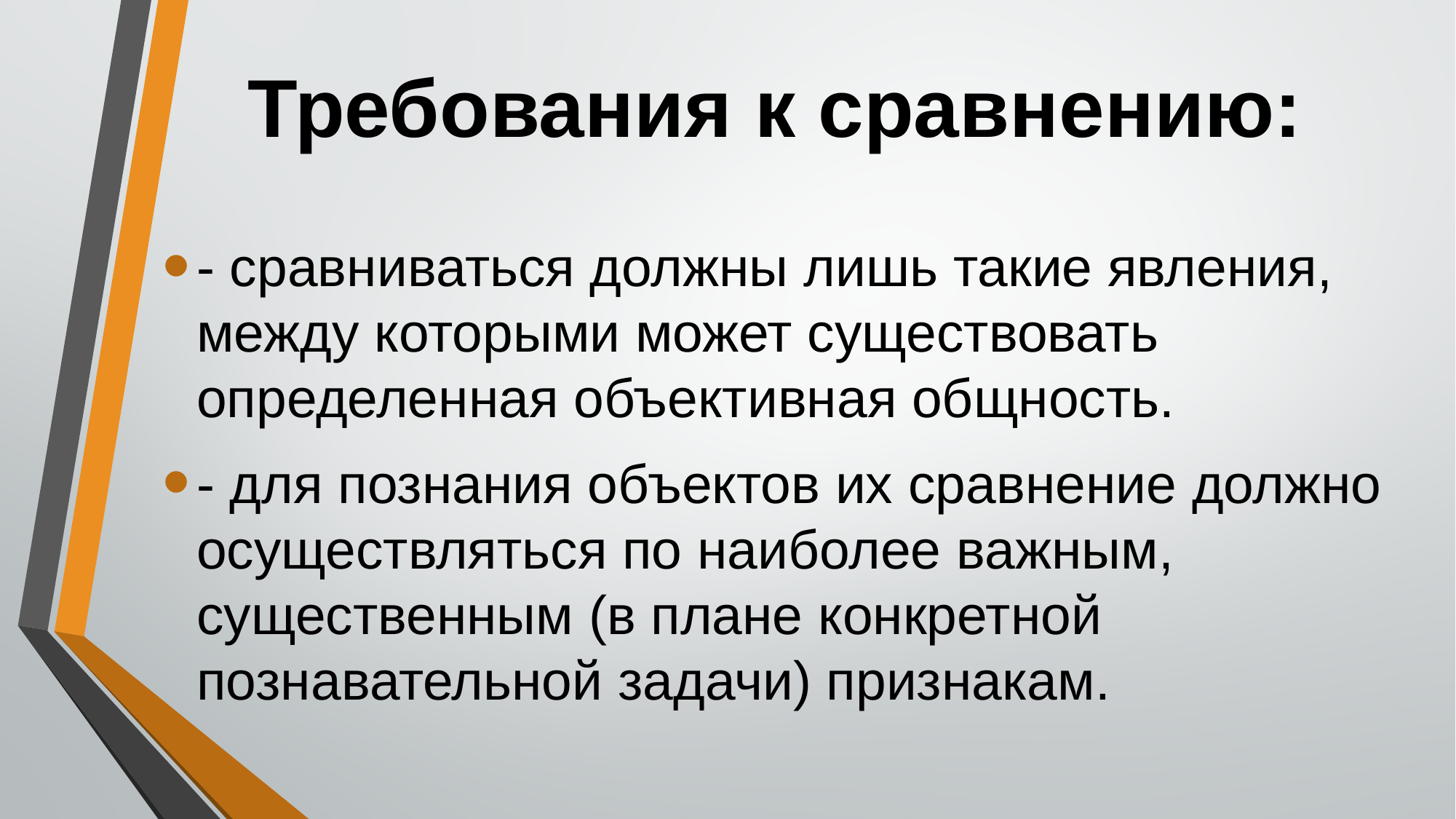

# Требования к сравнению:
- сравниваться должны лишь такие явления, между которыми может существовать определенная объективная общность.
- для познания объектов их сравнение должно осуществляться по наиболее важным, существенным (в плане конкретной познавательной задачи) признакам.